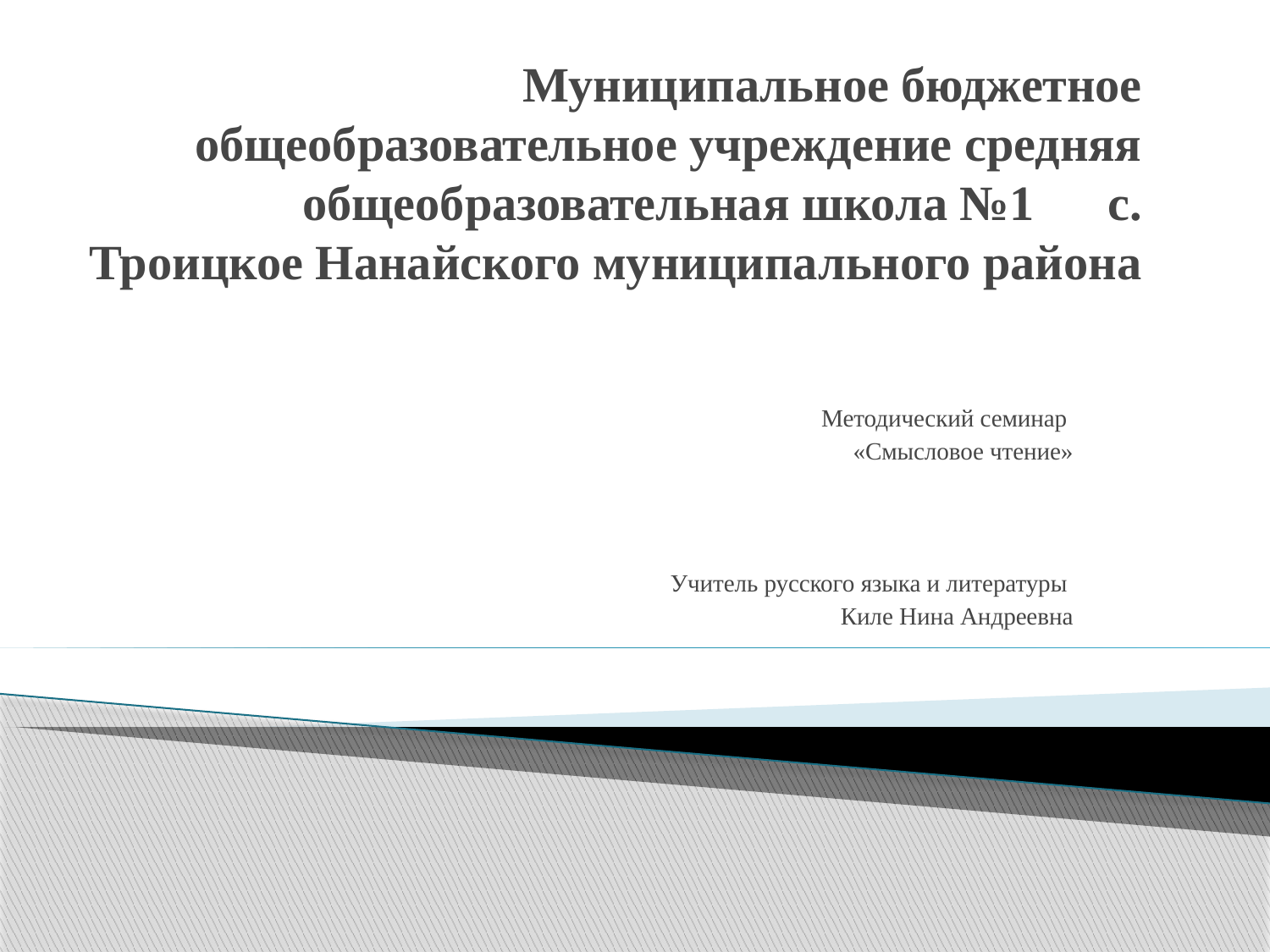

# Муниципальное бюджетное общеобразовательное учреждение средняя общеобразовательная школа №1      с. Троицкое Нанайского муниципального района
Методический семинар
«Смысловое чтение»

Учитель русского языка и литературы
Киле Нина Андреевна